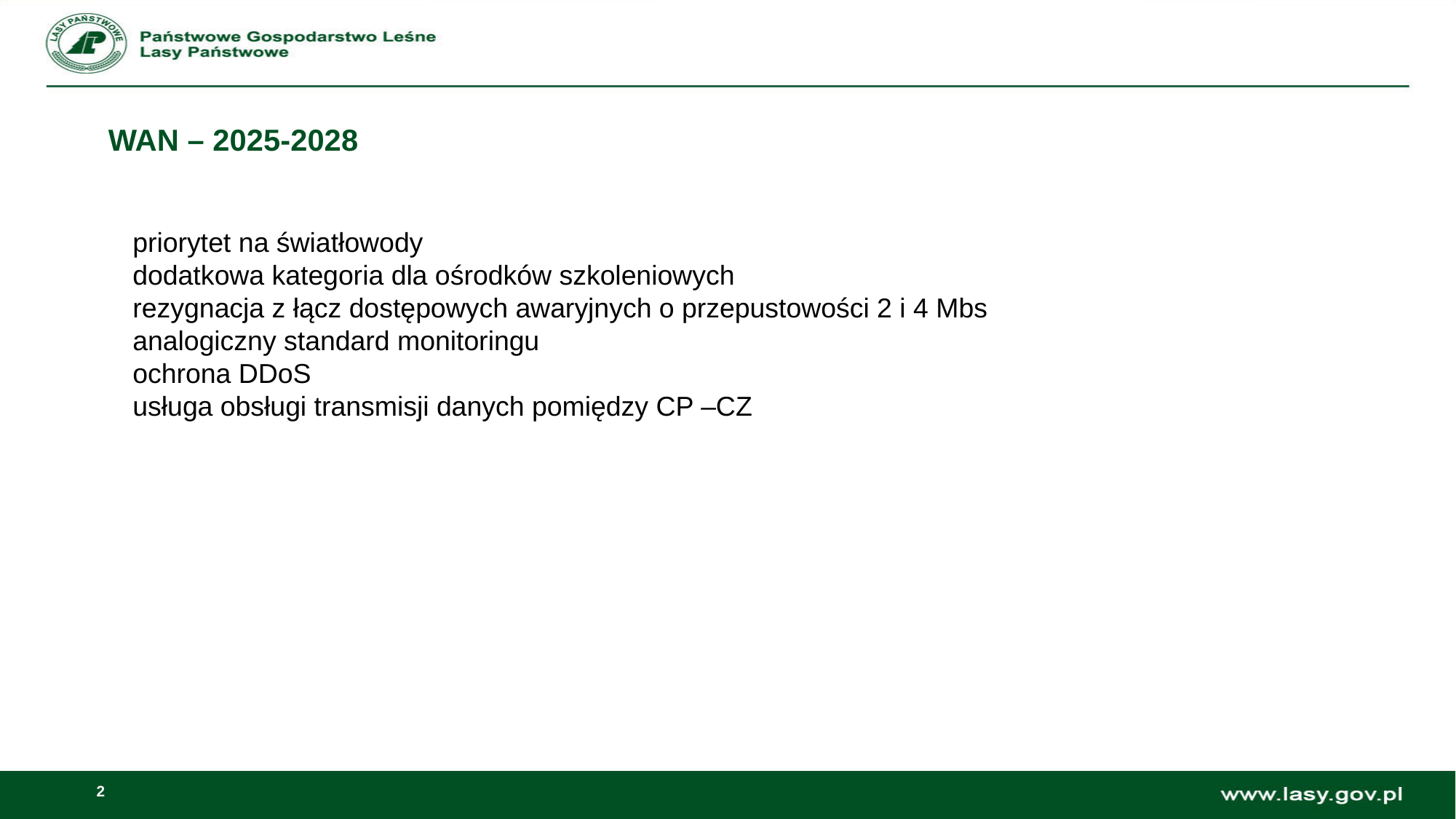

# WAN – 2025-2028
priorytet na światłowody
dodatkowa kategoria dla ośrodków szkoleniowych
rezygnacja z łącz dostępowych awaryjnych o przepustowości 2 i 4 Mbs
analogiczny standard monitoringu
ochrona DDoS
usługa obsługi transmisji danych pomiędzy CP –CZ